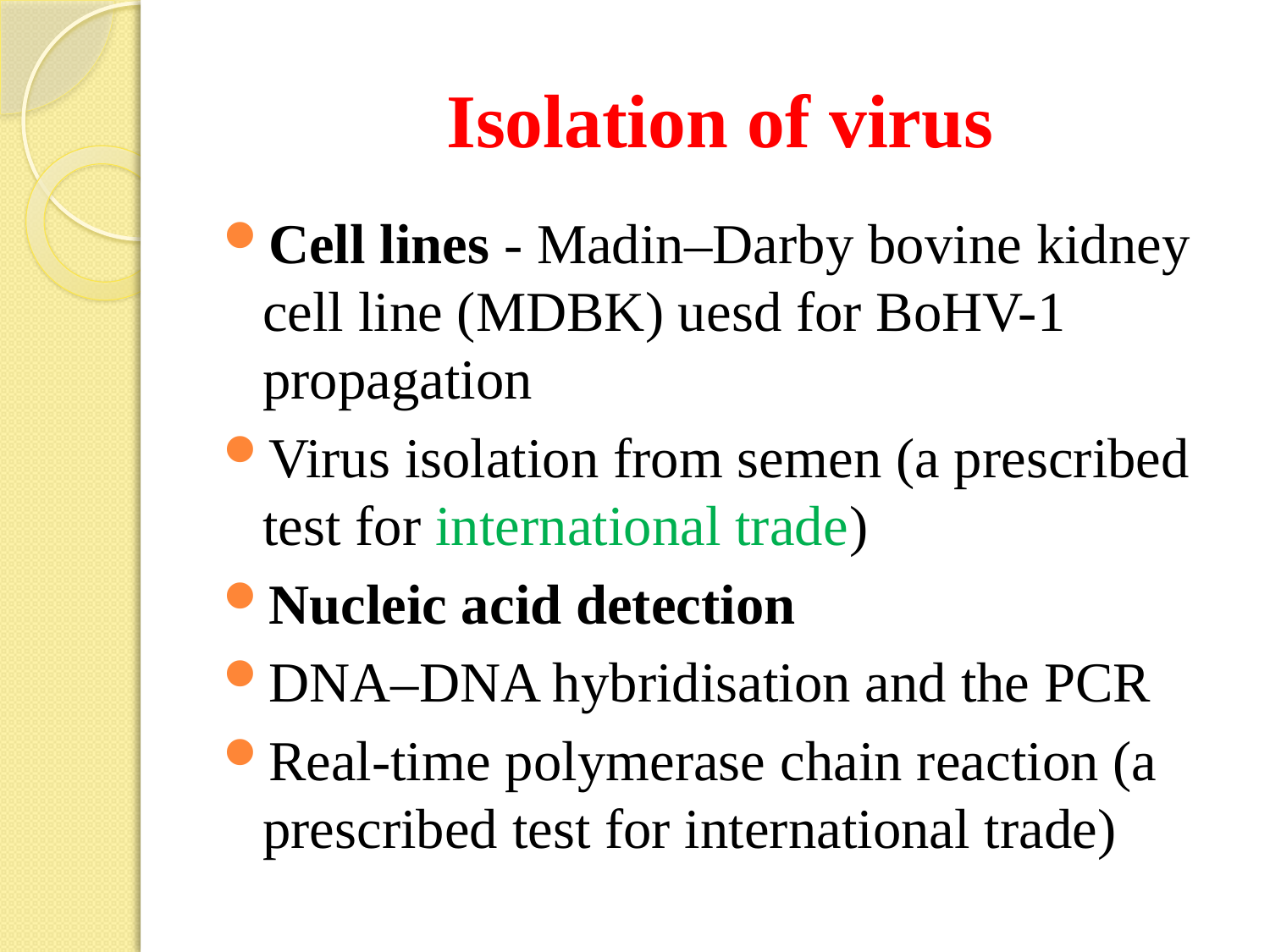

# Isolation of virus
Cell lines - Madin–Darby bovine kidney cell line (MDBK) uesd for BoHV-1 propagation
Virus isolation from semen (a prescribed test for international trade)
Nucleic acid detection
DNA–DNA hybridisation and the PCR
Real-time polymerase chain reaction (a prescribed test for international trade)